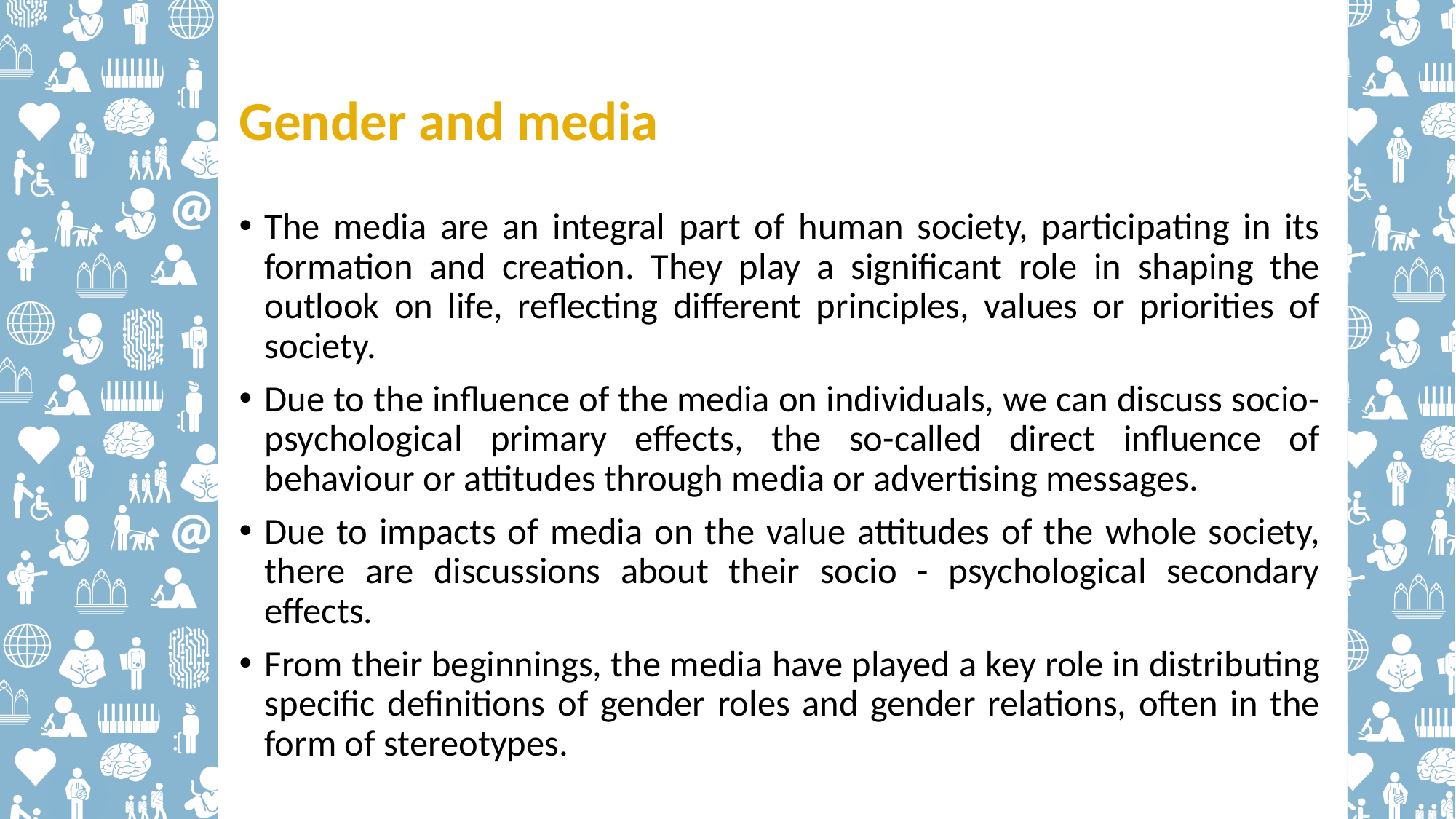

# Gender and media
The media are an integral part of human society, participating in its formation and creation. They play a significant role in shaping the outlook on life, reflecting different principles, values or priorities of society.
Due to the influence of the media on individuals, we can discuss socio-psychological primary effects, the so-called direct influence of behaviour or attitudes through media or advertising messages.
Due to impacts of media on the value attitudes of the whole society, there are discussions about their socio - psychological secondary effects.
From their beginnings, the media have played a key role in distributing specific definitions of gender roles and gender relations, often in the form of stereotypes.